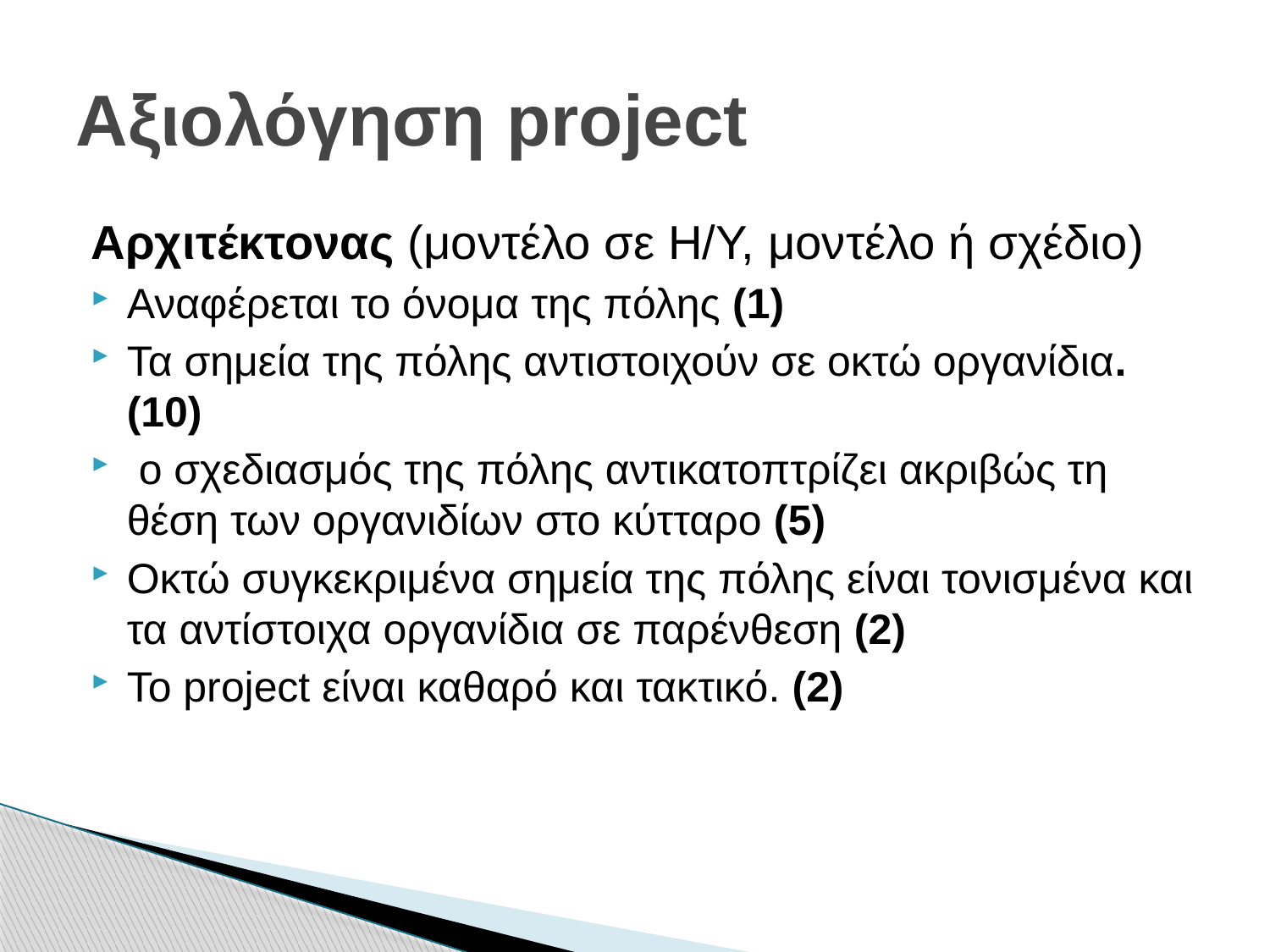

# Αξιολόγηση project
Αρχιτέκτονας (μοντέλο σε Η/Υ, μοντέλο ή σχέδιο)
Αναφέρεται το όνομα της πόλης (1)
Τα σημεία της πόλης αντιστοιχούν σε οκτώ οργανίδια. (10)
 ο σχεδιασμός της πόλης αντικατοπτρίζει ακριβώς τη θέση των οργανιδίων στο κύτταρο (5)
Οκτώ συγκεκριμένα σημεία της πόλης είναι τονισμένα και τα αντίστοιχα οργανίδια σε παρένθεση (2)
Το project είναι καθαρό και τακτικό. (2)